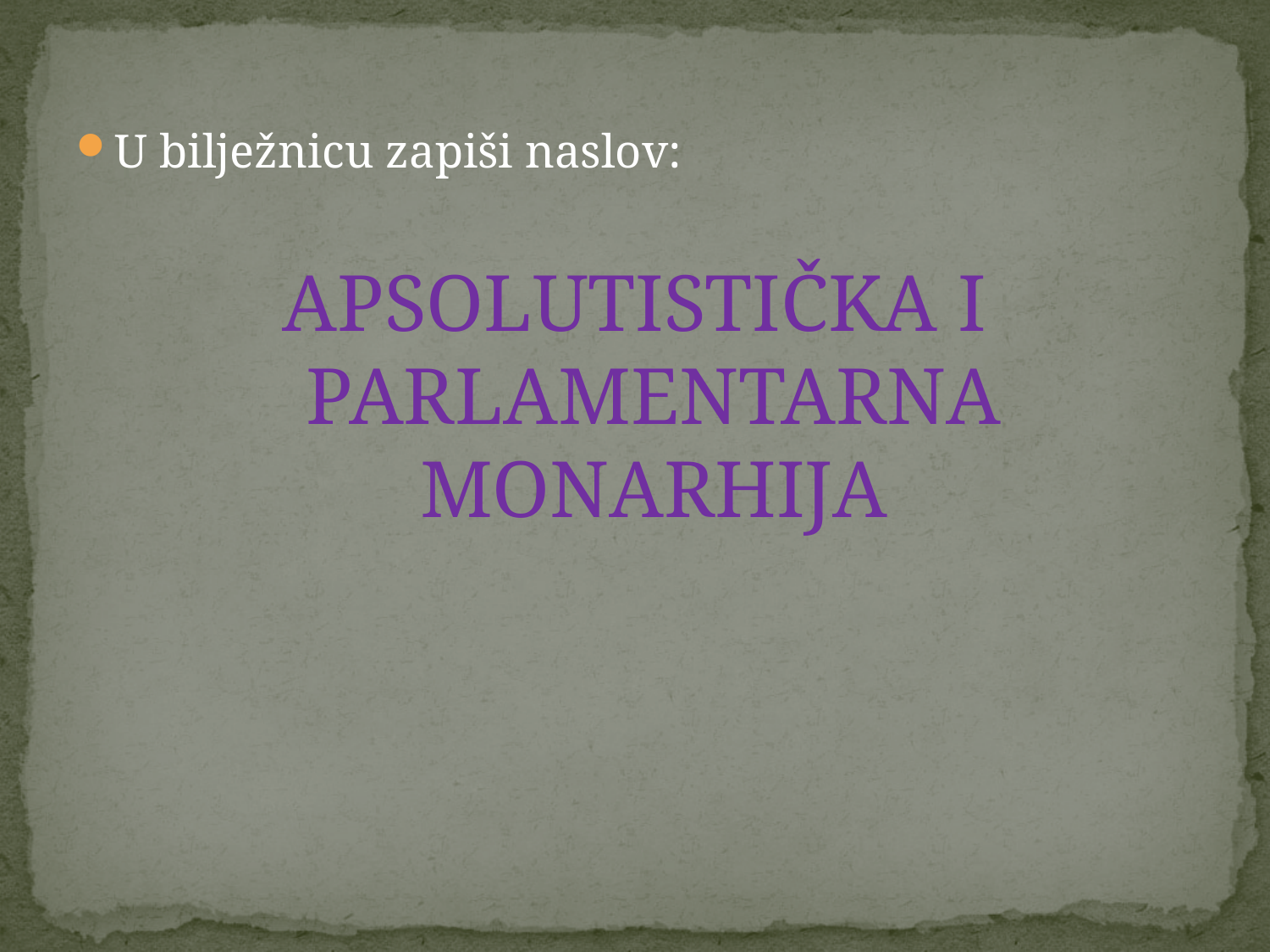

#
U bilježnicu zapiši naslov:

APSOLUTISTIČKA I PARLAMENTARNA MONARHIJA